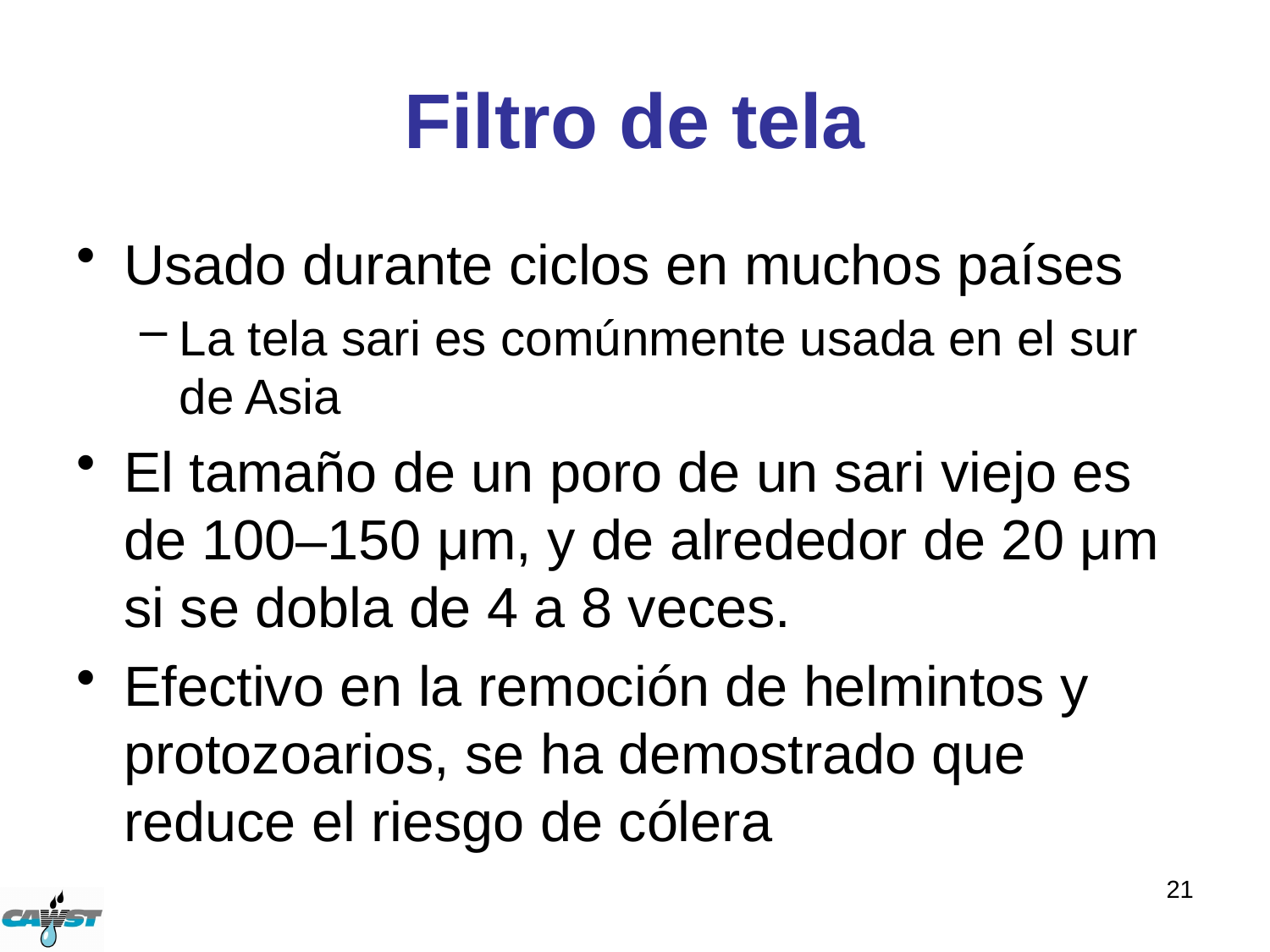

# Filtro de tela
Usado durante ciclos en muchos países
La tela sari es comúnmente usada en el sur de Asia
El tamaño de un poro de un sari viejo es de 100–150 μm, y de alrededor de 20 μm si se dobla de 4 a 8 veces.
Efectivo en la remoción de helmintos y protozoarios, se ha demostrado que reduce el riesgo de cólera
21